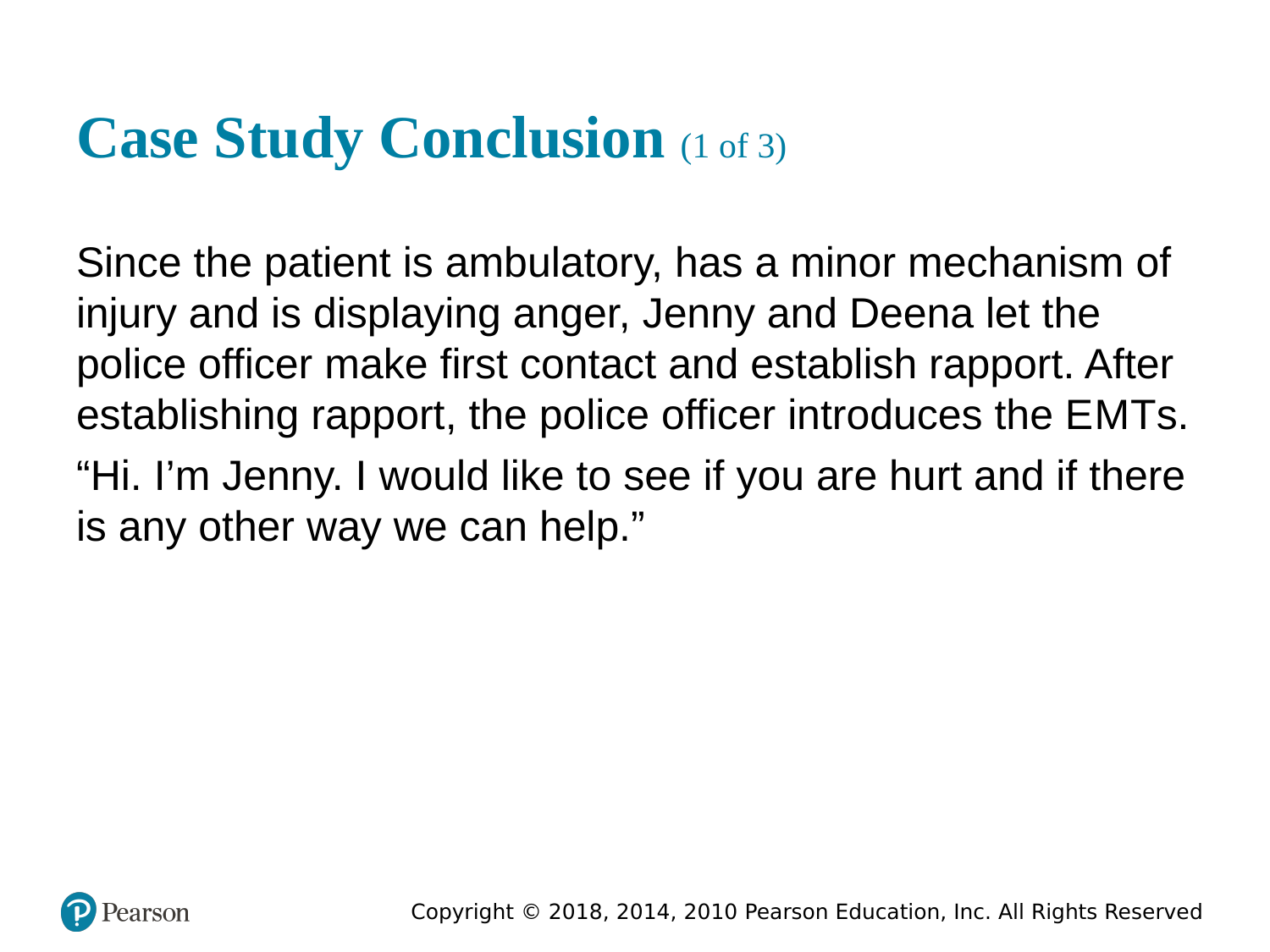

# Case Study Conclusion (1 of 3)
Since the patient is ambulatory, has a minor mechanism of injury and is displaying anger, Jenny and Deena let the police officer make first contact and establish rapport. After establishing rapport, the police officer introduces the E M T s.
“Hi. I’m Jenny. I would like to see if you are hurt and if there is any other way we can help.”